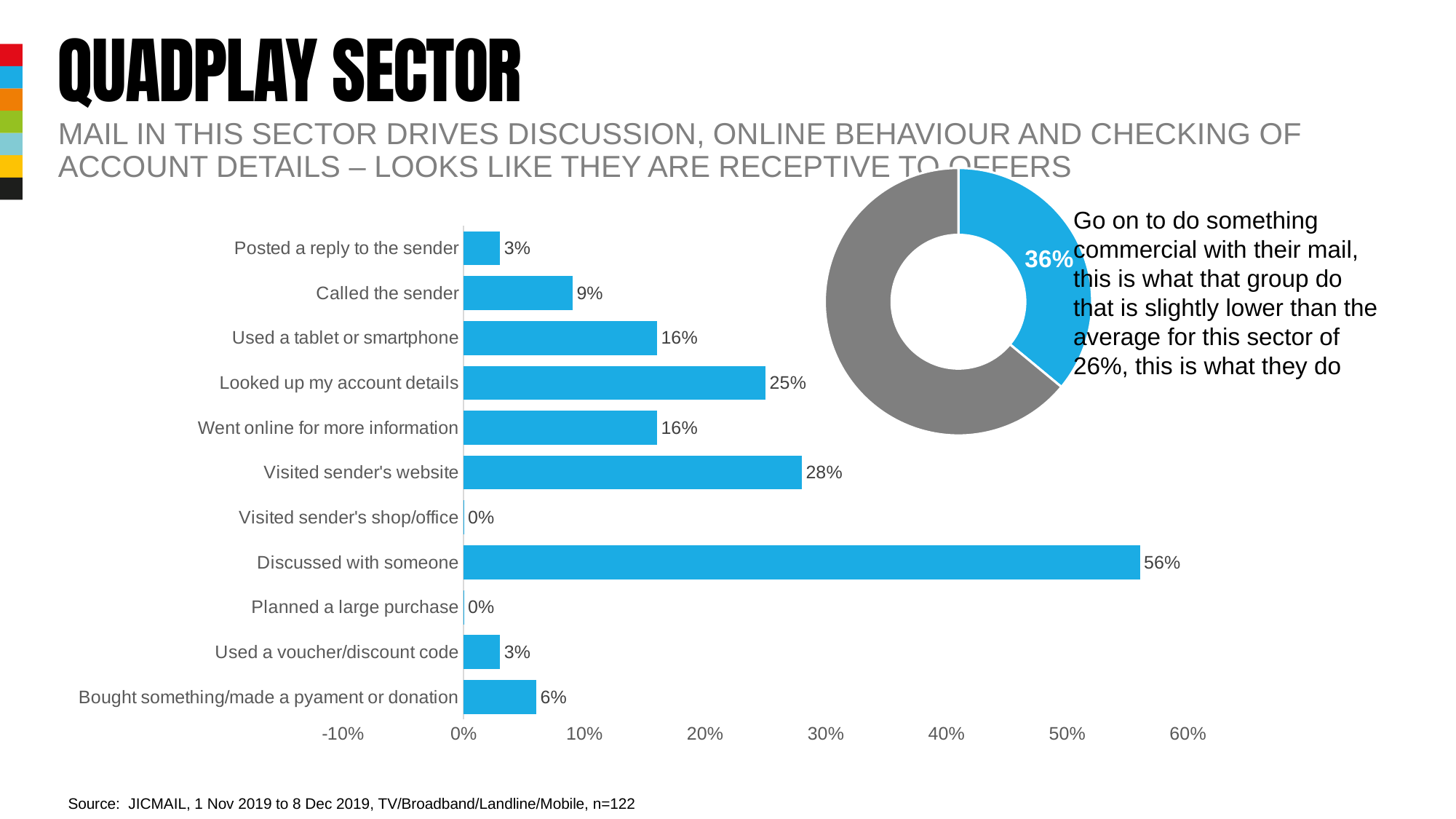

# Quadplay sector
Mail in this sector drives discussion, online behaviour and checking of account details – looks like they are receptive to offers

### Chart

| Category | Column1 |
|---|---|
| 1st Qtr | 0.36 |
| 2nd Qtr | 0.64 |
Go on to do something commercial with their mail, this is what that group do that is slightly lower than the average for this sector of 26%, this is what they do

### Chart

| Category | Physicial actions |
|---|---|
| Bought something/made a pyament or donation | 0.06 |
| Used a voucher/discount code | 0.03 |
| Planned a large purchase | 0.0 |
| Discussed with someone | 0.56 |
| Visited sender's shop/office | 0.0 |
| Visited sender's website | 0.28 |
| Went online for more information | 0.16 |
| Looked up my account details | 0.25 |
| Used a tablet or smartphone | 0.16 |
| Called the sender | 0.09 |
| Posted a reply to the sender | 0.03 |
Source:  JICMAIL, 1 Nov 2019 to 8 Dec 2019, TV/Broadband/Landline/Mobile, n=122